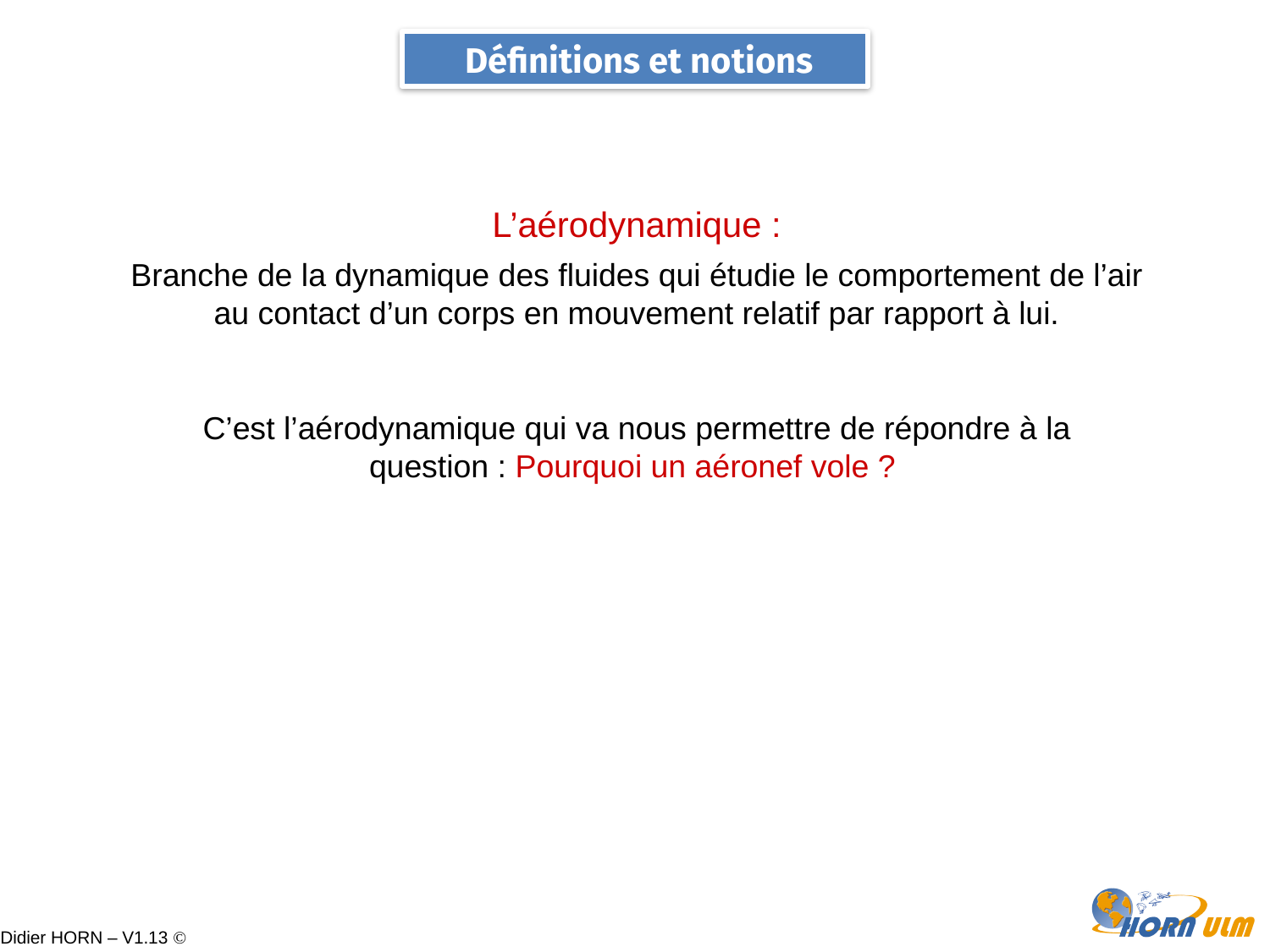

Définitions et notions
L’aérodynamique :
Branche de la dynamique des fluides qui étudie le comportement de l’air au contact d’un corps en mouvement relatif par rapport à lui.
C’est l’aérodynamique qui va nous permettre de répondre à la question : Pourquoi un aéronef vole ?